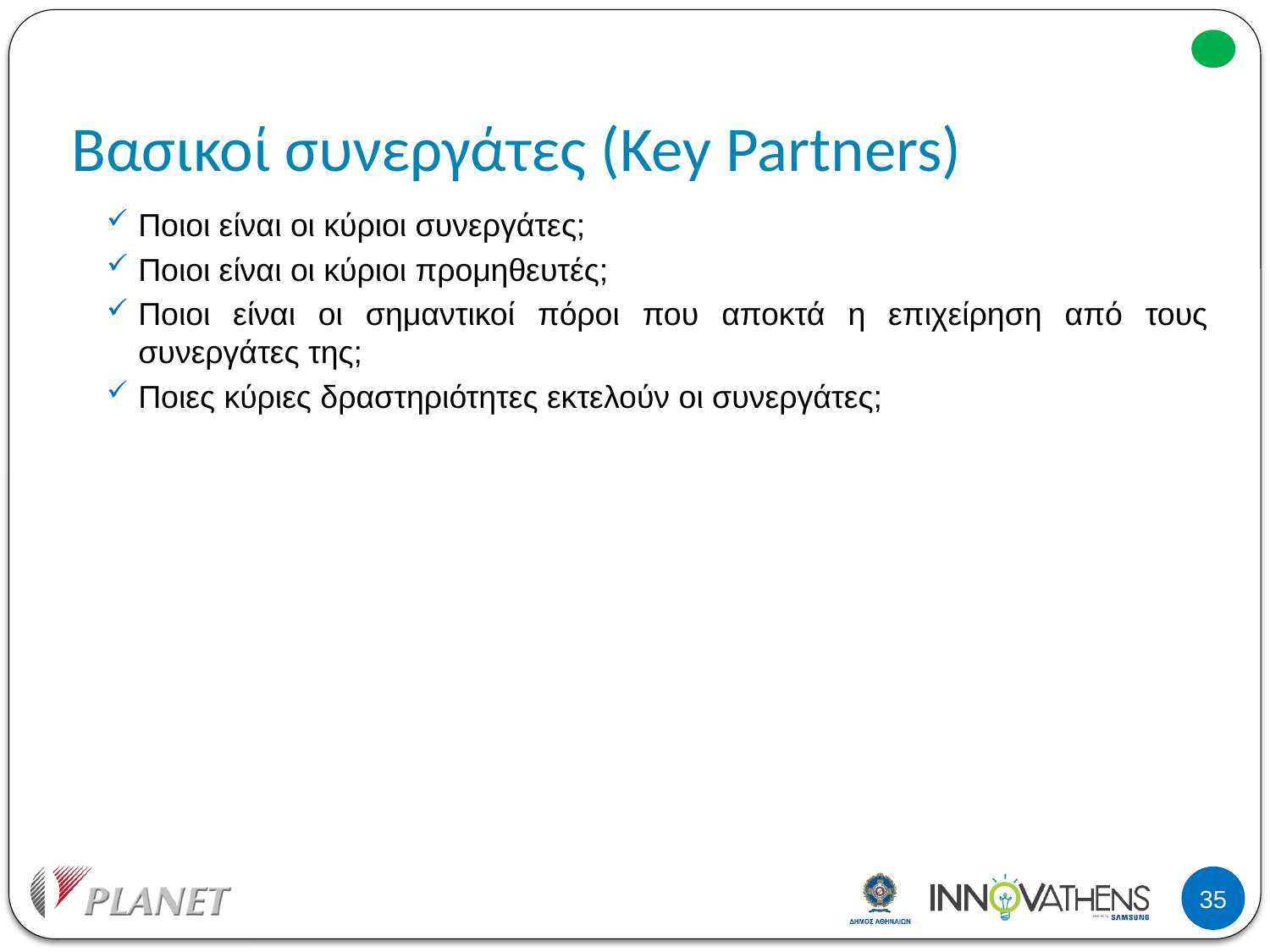

# Βασικοί συνεργάτες (Key Partners)
Ποιοι είναι οι κύριοι συνεργάτες;
Ποιοι είναι οι κύριοι προμηθευτές;
Ποιοι είναι οι σημαντικοί πόροι που αποκτά η επιχείρηση από τους συνεργάτες της;
Ποιες κύριες δραστηριότητες εκτελούν οι συνεργάτες;